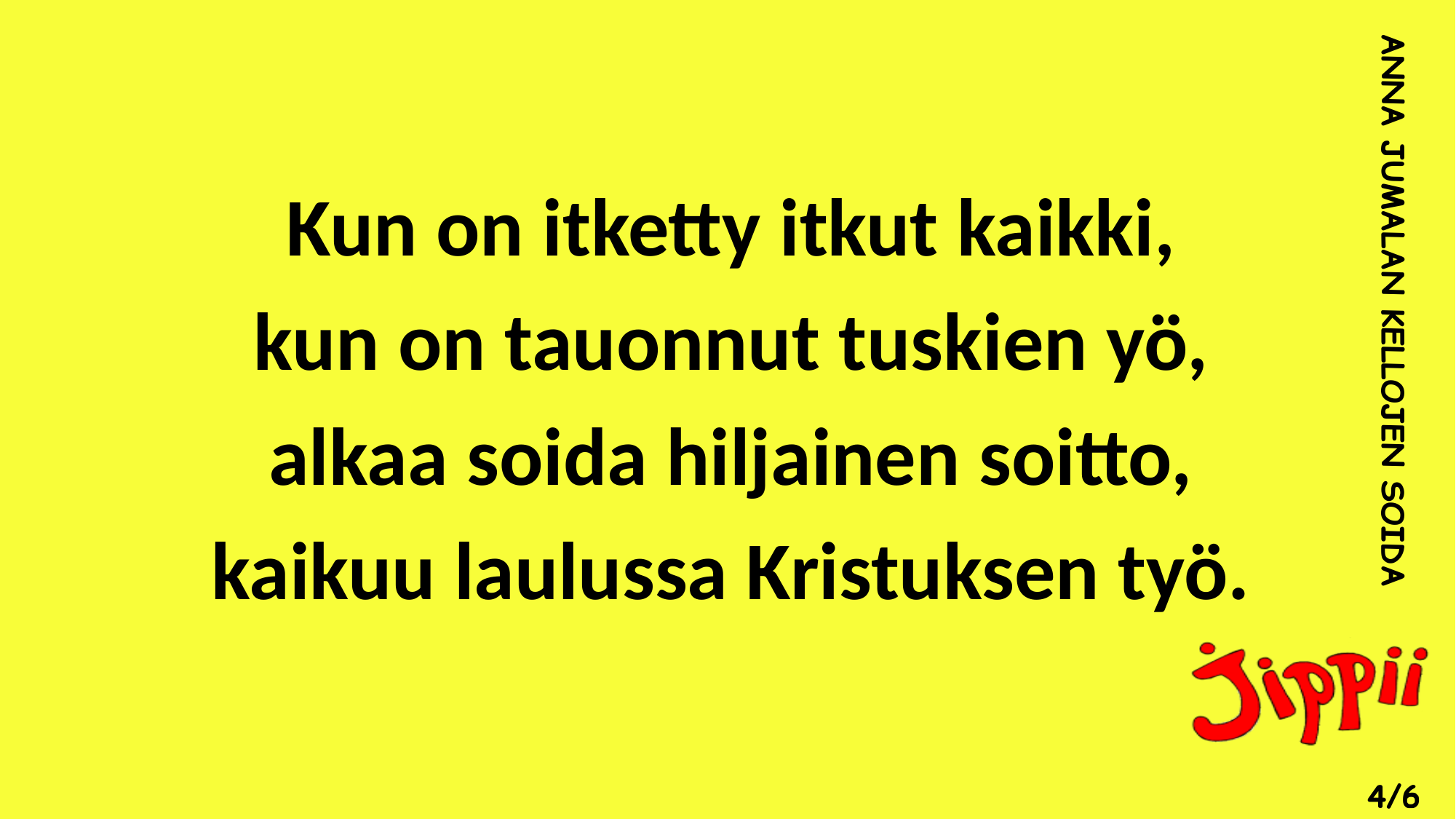

Kun on itketty itkut kaikki,
kun on tauonnut tuskien yö,
alkaa soida hiljainen soitto,
kaikuu laulussa Kristuksen työ.
ANNA JUMALAN KELLOJEN SOIDA
4/6